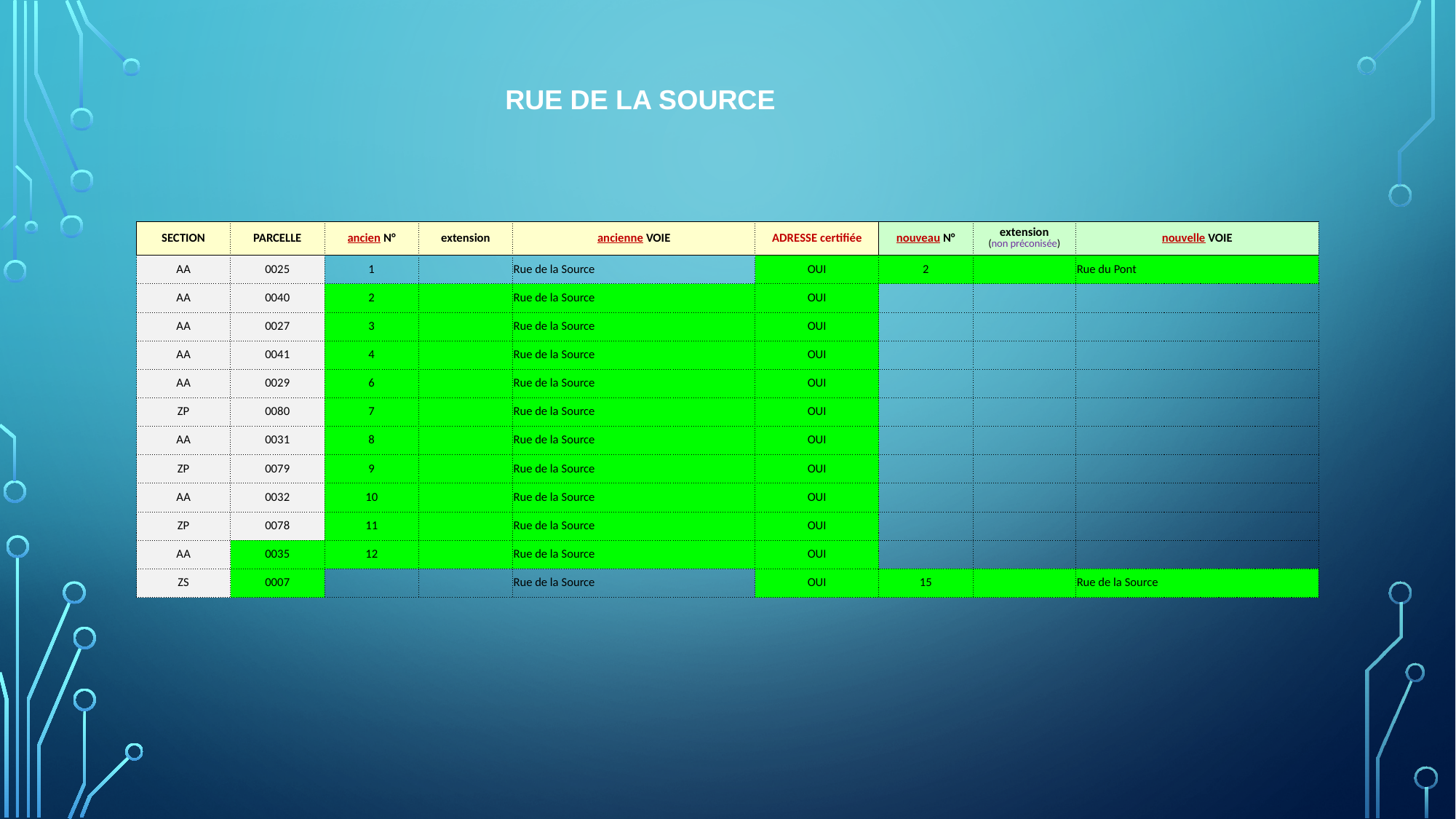

RUE DE LA SOURCE
| SECTION | PARCELLE | ancien N° | extension | ancienne VOIE | ADRESSE certifiée | nouveau N° | extension (non préconisée) | nouvelle VOIE |
| --- | --- | --- | --- | --- | --- | --- | --- | --- |
| AA | 0025 | 1 |  | Rue de la Source | OUI | 2 |  | Rue du Pont |
| AA | 0040 | 2 |  | Rue de la Source | OUI |  |  |  |
| AA | 0027 | 3 |  | Rue de la Source | OUI |  |  |  |
| AA | 0041 | 4 |  | Rue de la Source | OUI |  |  |  |
| AA | 0029 | 6 |  | Rue de la Source | OUI |  |  |  |
| ZP | 0080 | 7 |  | Rue de la Source | OUI |  |  |  |
| AA | 0031 | 8 |  | Rue de la Source | OUI |  |  |  |
| ZP | 0079 | 9 |  | Rue de la Source | OUI |  |  |  |
| AA | 0032 | 10 |  | Rue de la Source | OUI |  |  |  |
| ZP | 0078 | 11 |  | Rue de la Source | OUI |  |  |  |
| AA | 0035 | 12 |  | Rue de la Source | OUI |  |  |  |
| ZS | 0007 |  |  | Rue de la Source | OUI | 15 |  | Rue de la Source |